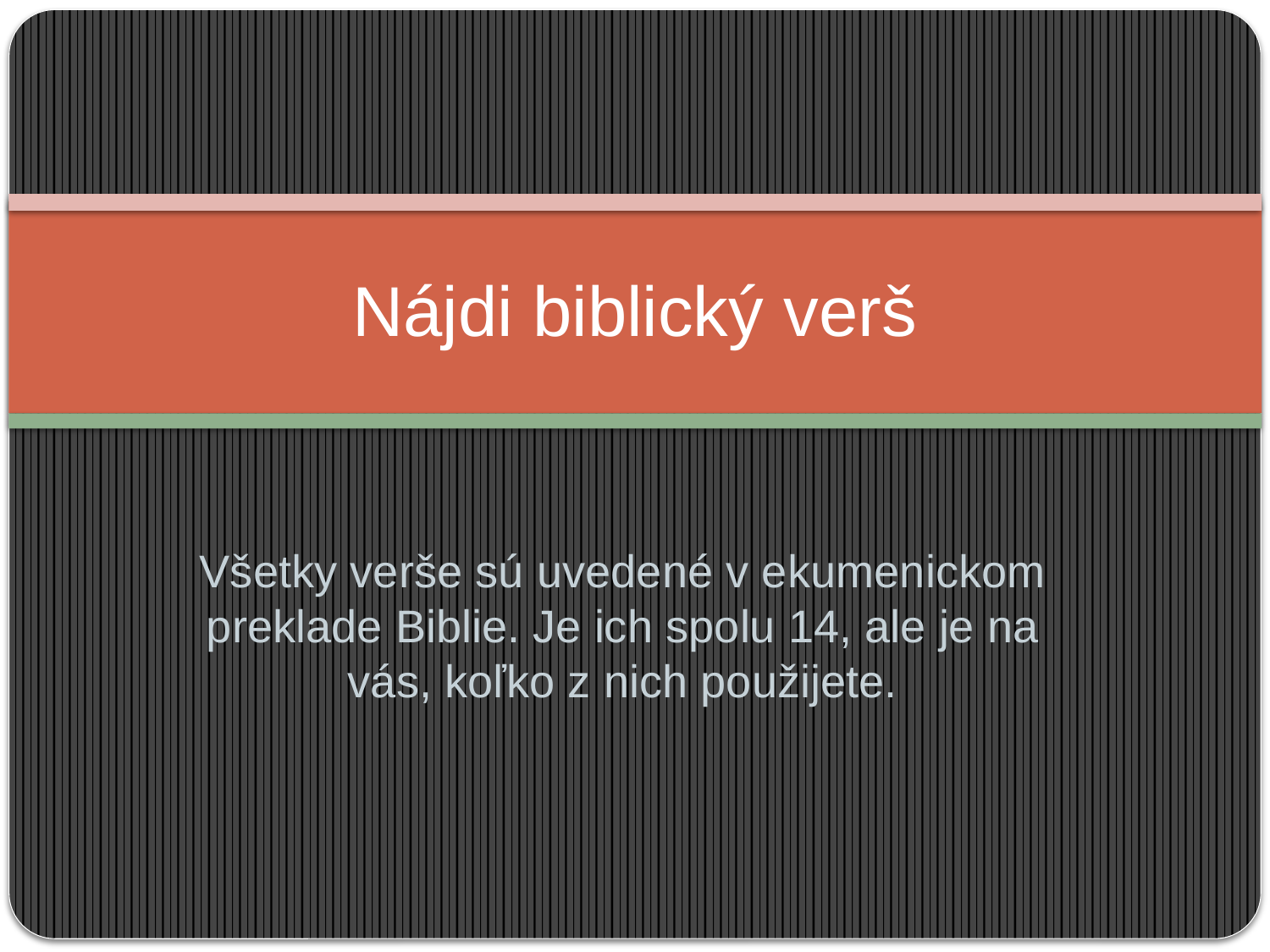

# Nájdi biblický verš
Všetky verše sú uvedené v ekumenickom preklade Biblie. Je ich spolu 14, ale je na vás, koľko z nich použijete.